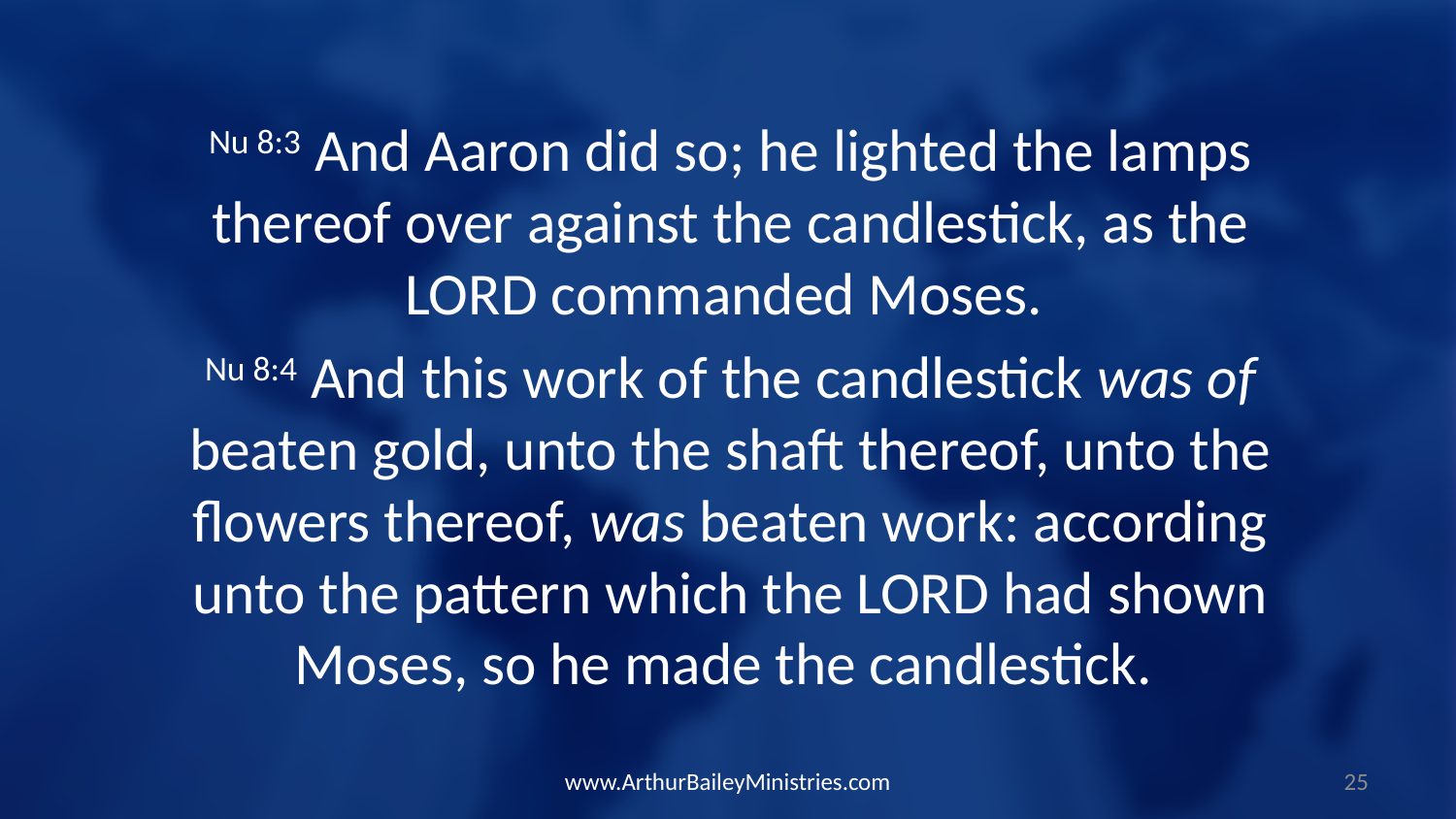

Nu 8:3 And Aaron did so; he lighted the lamps thereof over against the candlestick, as the LORD commanded Moses.
Nu 8:4 And this work of the candlestick was of beaten gold, unto the shaft thereof, unto the flowers thereof, was beaten work: according unto the pattern which the LORD had shown Moses, so he made the candlestick.

www.ArthurBaileyMinistries.com
25